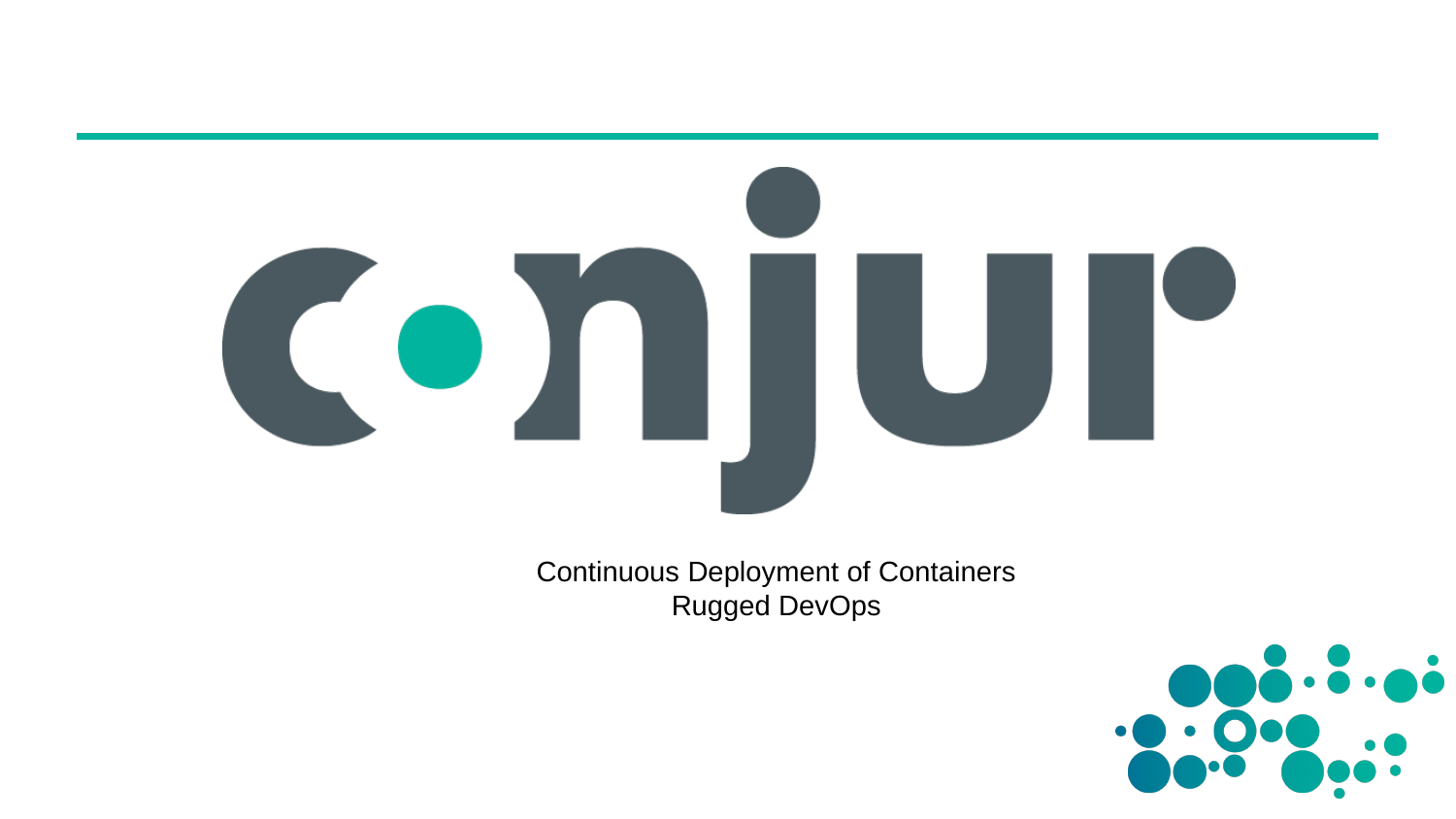

# Continuous Deployment of Containers
Rugged DevOps